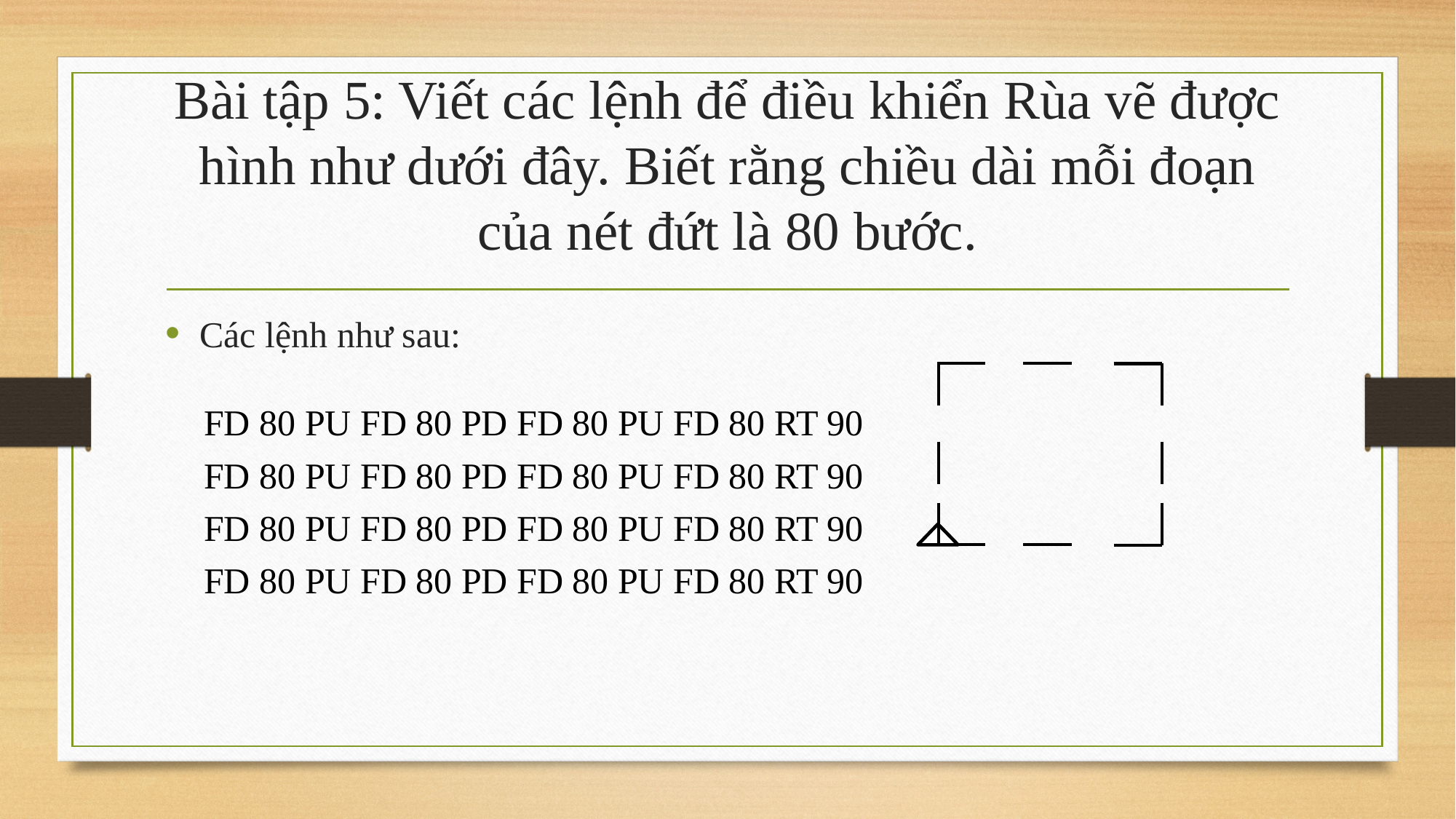

# Bài tập 5: Viết các lệnh để điều khiển Rùa vẽ được hình như dưới đây. Biết rằng chiều dài mỗi đoạn của nét đứt là 80 bước.
Các lệnh như sau:

FD 80 PU FD 80 PD FD 80 PU FD 80 RT 90
FD 80 PU FD 80 PD FD 80 PU FD 80 RT 90
FD 80 PU FD 80 PD FD 80 PU FD 80 RT 90
FD 80 PU FD 80 PD FD 80 PU FD 80 RT 90